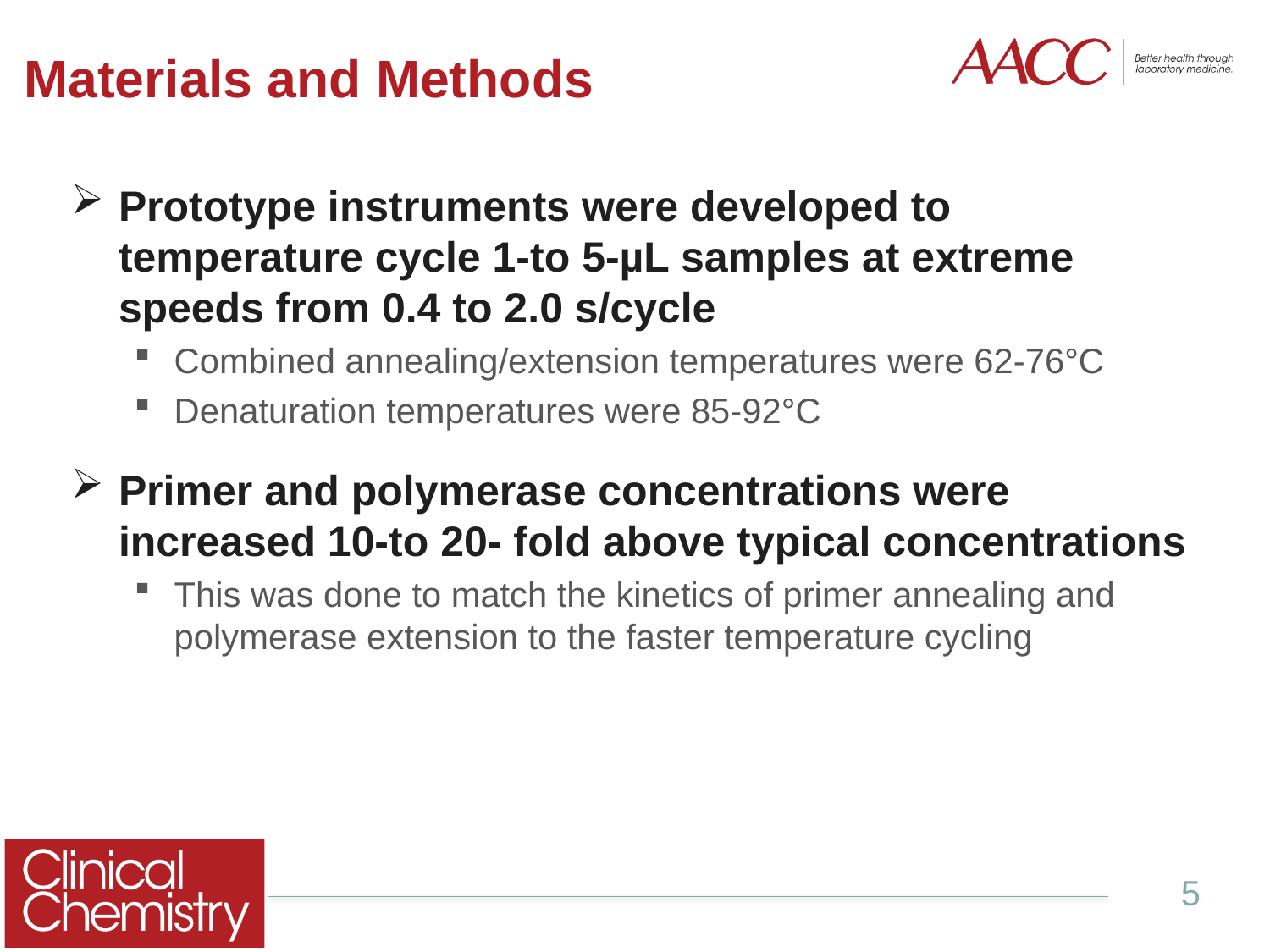

# Materials and Methods
Prototype instruments were developed to temperature cycle 1-to 5-µL samples at extreme speeds from 0.4 to 2.0 s/cycle
Combined annealing/extension temperatures were 62-76°C
Denaturation temperatures were 85-92°C

Primer and polymerase concentrations were increased 10-to 20- fold above typical concentrations
This was done to match the kinetics of primer annealing and polymerase extension to the faster temperature cycling

5